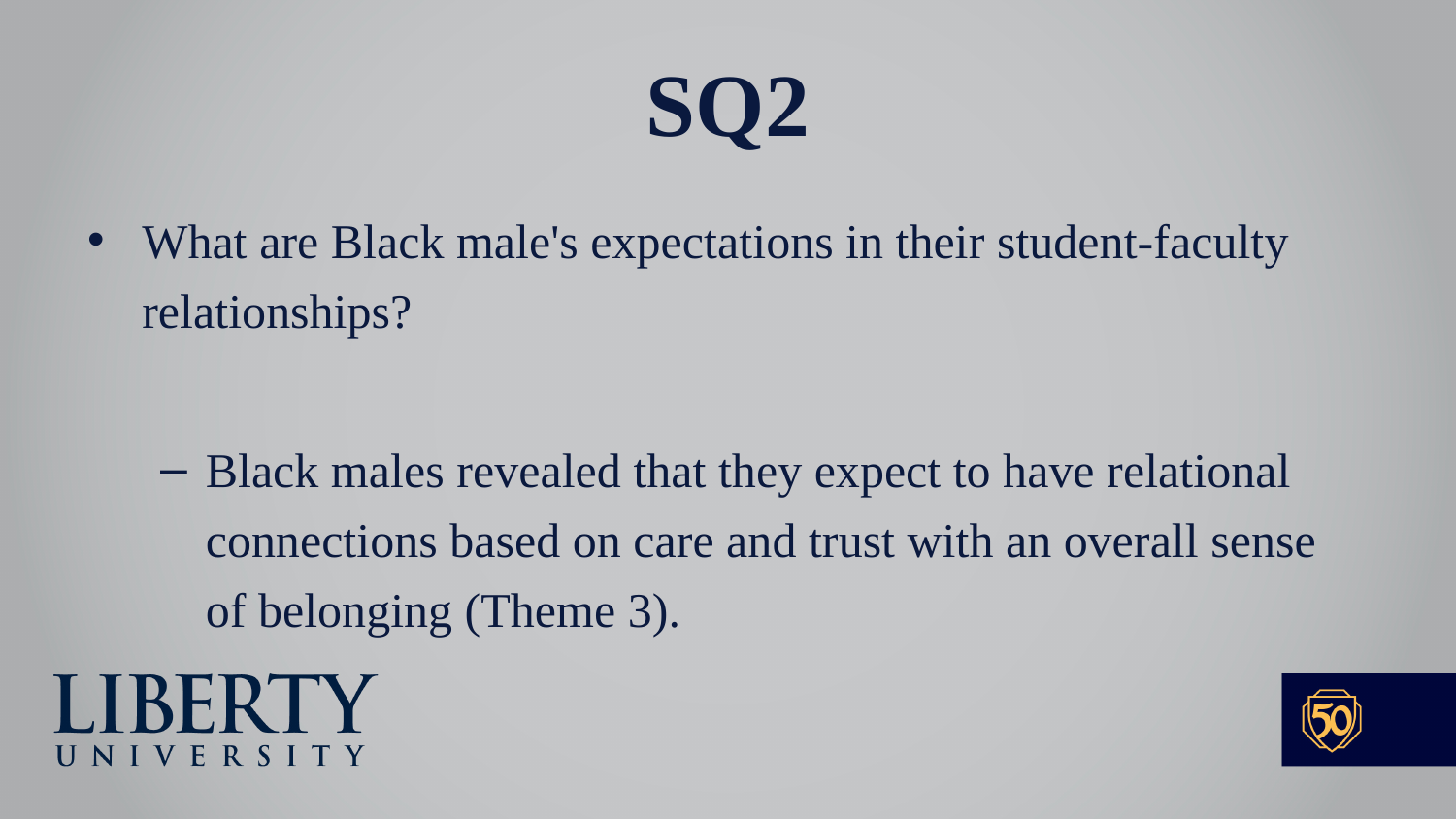

# SQ2
What are Black male's expectations in their student-faculty relationships?

Black males revealed that they expect to have relational connections based on care and trust with an overall sense of belonging (Theme 3).